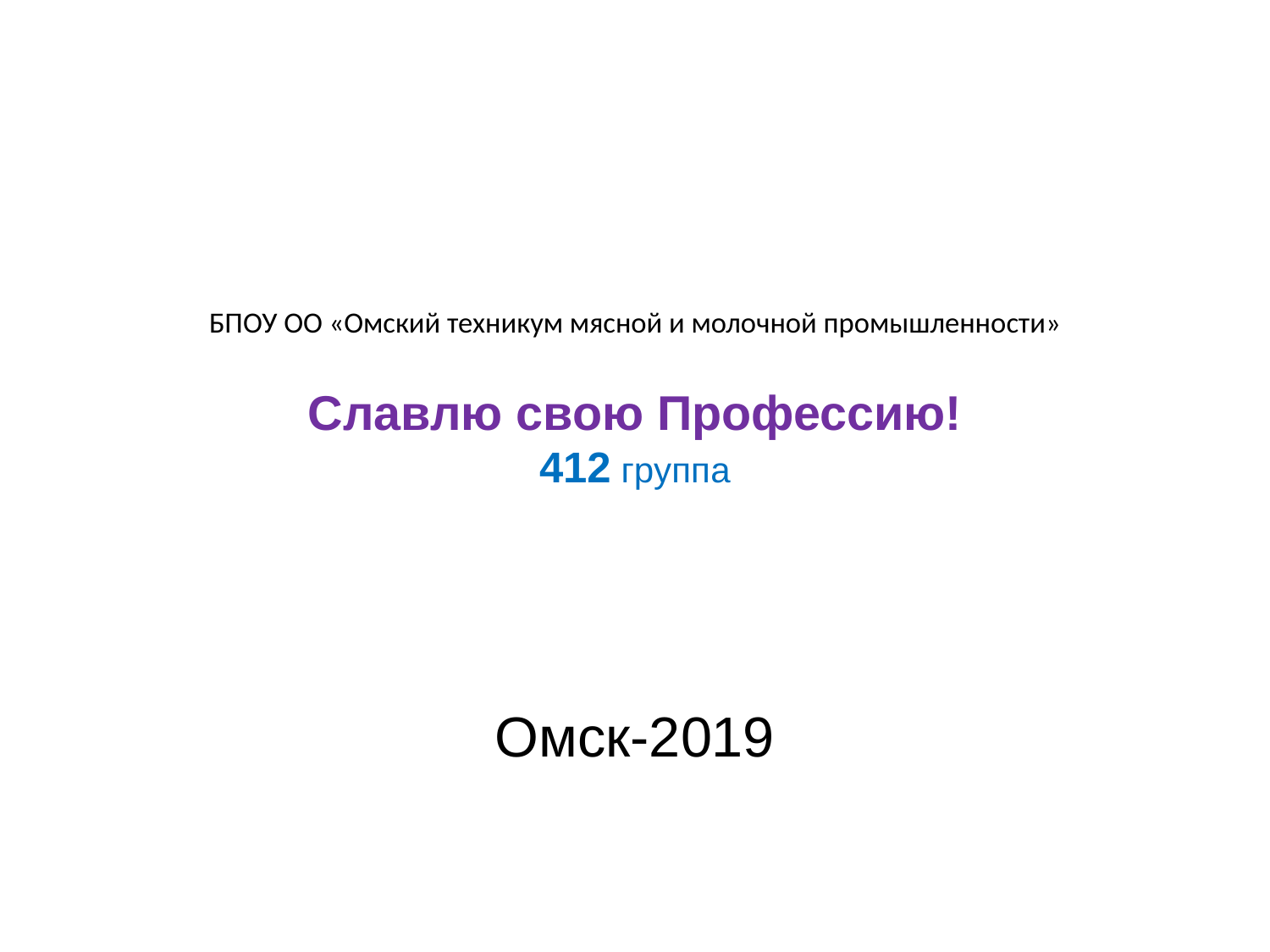

# БПОУ ОО «Омский техникум мясной и молочной промышленности» Славлю свою Профессию! 412 группа
Омск-2019